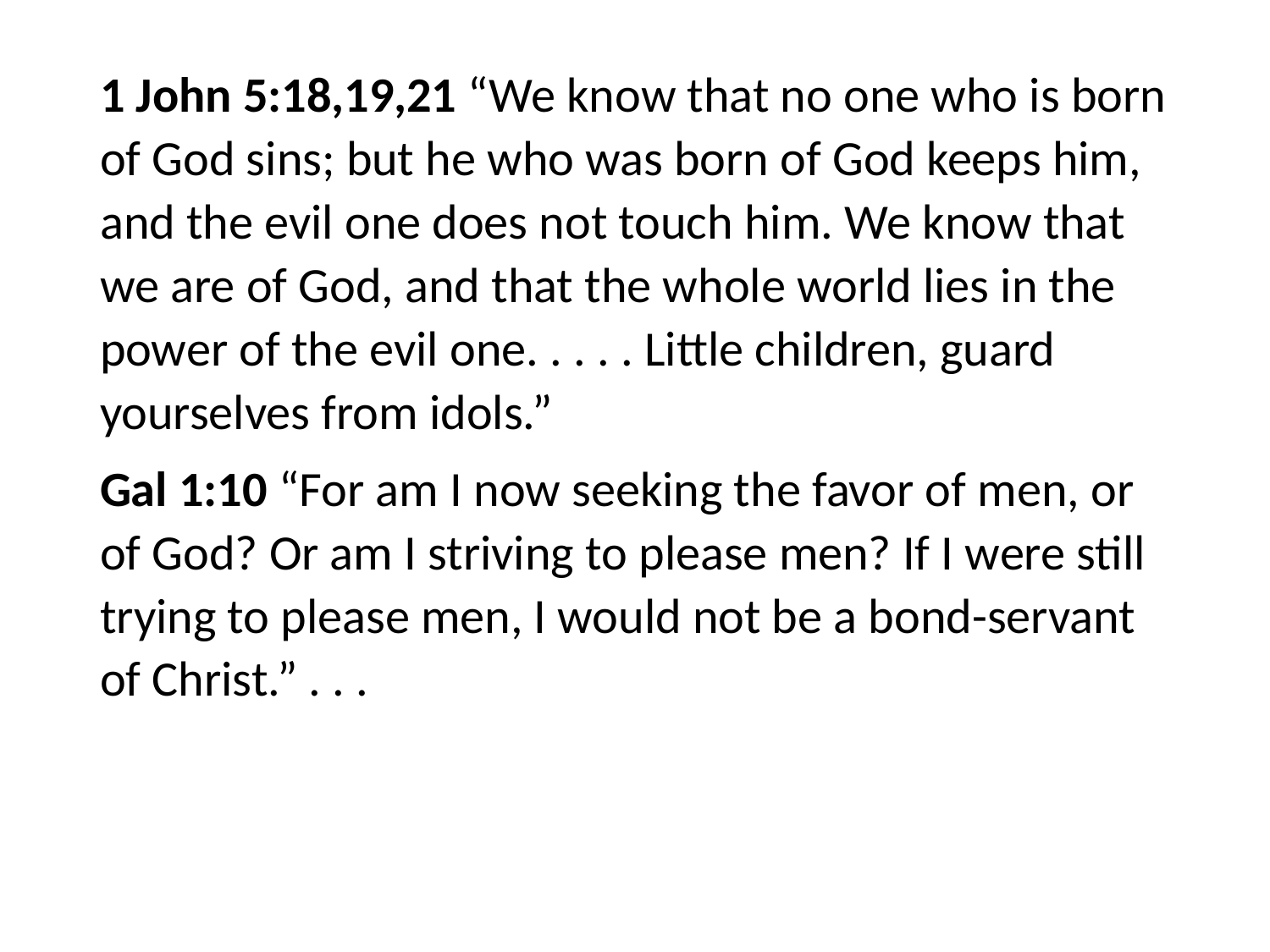

#
1 John 5:18,19,21 “We know that no one who is born of God sins; but he who was born of God keeps him, and the evil one does not touch him. We know that we are of God, and that the whole world lies in the power of the evil one. . . . . Little children, guard yourselves from idols.”
Gal 1:10 “For am I now seeking the favor of men, or of God? Or am I striving to please men? If I were still trying to please men, I would not be a bond-servant of Christ.” . . .